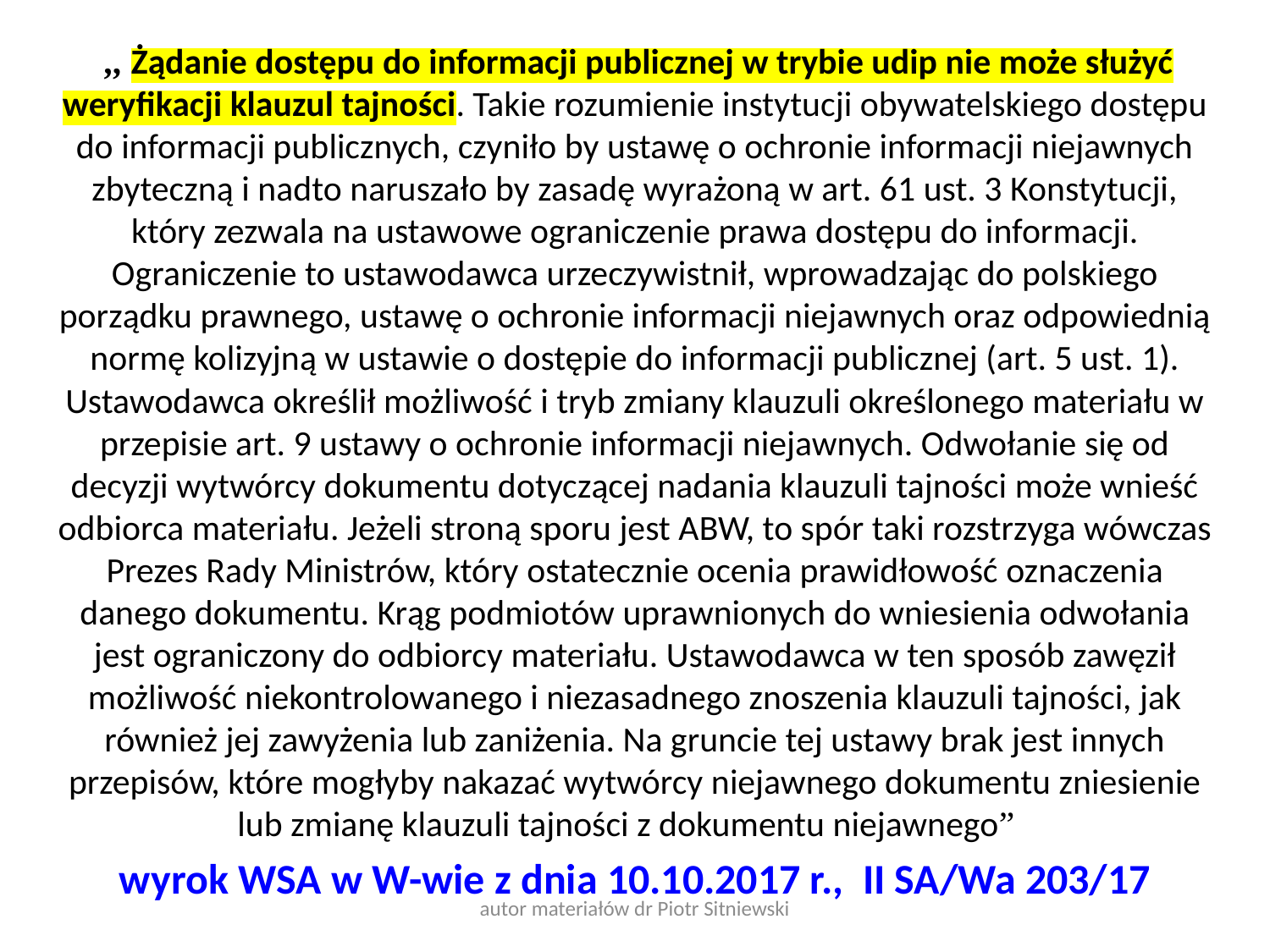

,, Żądanie dostępu do informacji publicznej w trybie udip nie może służyć weryfikacji klauzul tajności. Takie rozumienie instytucji obywatelskiego dostępu do informacji publicznych, czyniło by ustawę o ochronie informacji niejawnych zbyteczną i nadto naruszało by zasadę wyrażoną w art. 61 ust. 3 Konstytucji, który zezwala na ustawowe ograniczenie prawa dostępu do informacji. Ograniczenie to ustawodawca urzeczywistnił, wprowadzając do polskiego porządku prawnego, ustawę o ochronie informacji niejawnych oraz odpowiednią normę kolizyjną w ustawie o dostępie do informacji publicznej (art. 5 ust. 1). Ustawodawca określił możliwość i tryb zmiany klauzuli określonego materiału w przepisie art. 9 ustawy o ochronie informacji niejawnych. Odwołanie się od decyzji wytwórcy dokumentu dotyczącej nadania klauzuli tajności może wnieść odbiorca materiału. Jeżeli stroną sporu jest ABW, to spór taki rozstrzyga wówczas Prezes Rady Ministrów, który ostatecznie ocenia prawidłowość oznaczenia danego dokumentu. Krąg podmiotów uprawnionych do wniesienia odwołania jest ograniczony do odbiorcy materiału. Ustawodawca w ten sposób zawęził możliwość niekontrolowanego i niezasadnego znoszenia klauzuli tajności, jak również jej zawyżenia lub zaniżenia. Na gruncie tej ustawy brak jest innych przepisów, które mogłyby nakazać wytwórcy niejawnego dokumentu zniesienie lub zmianę klauzuli tajności z dokumentu niejawnego”
wyrok WSA w W-wie z dnia 10.10.2017 r.,  II SA/Wa 203/17
autor materiałów dr Piotr Sitniewski